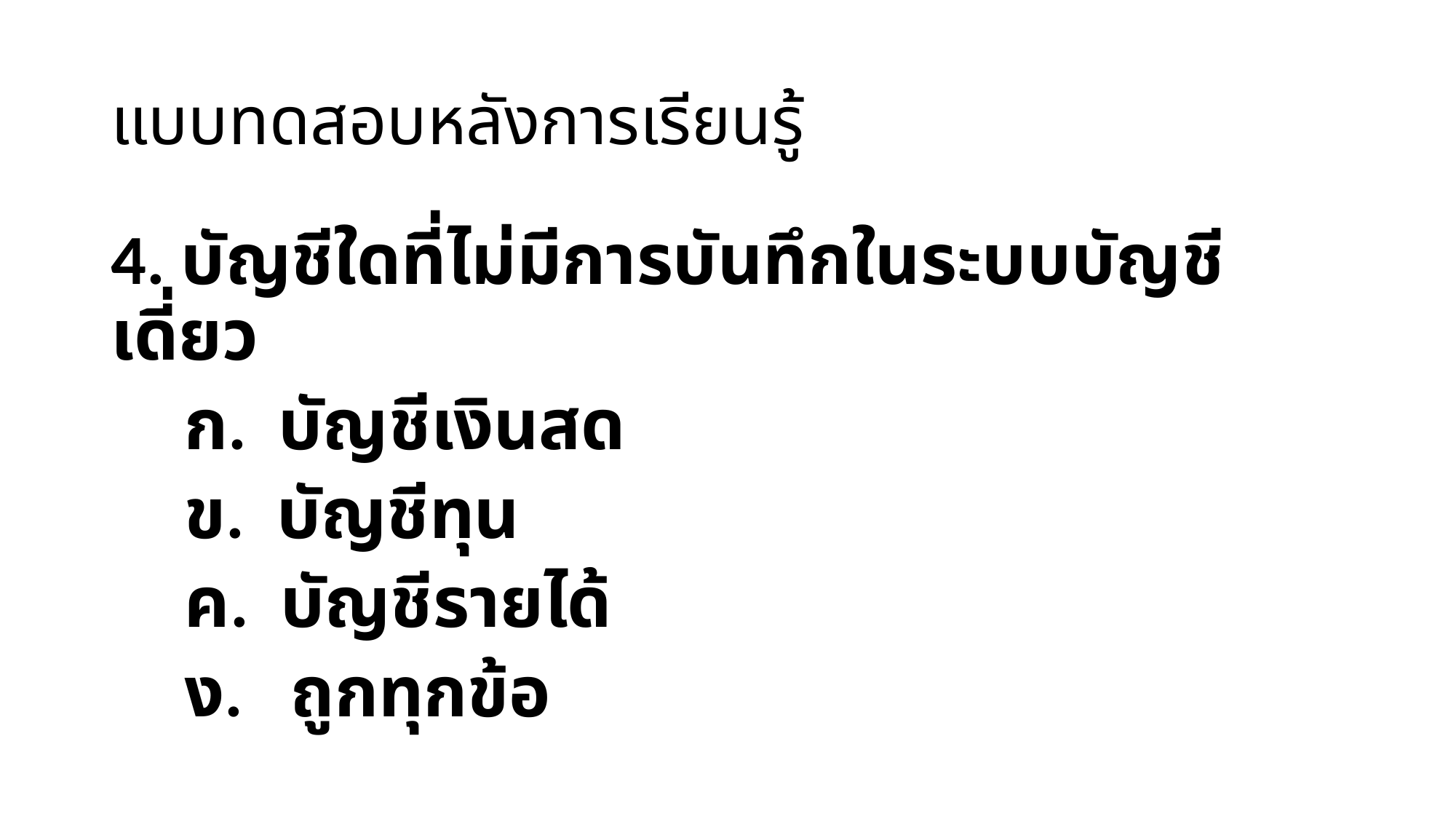

# แบบทดสอบหลังการเรียนรู้
4. บัญชีใดที่ไม่มีการบันทึกในระบบบัญชีเดี่ยว
    ก.  บัญชีเงินสด
    ข.  บัญชีทุน
    ค.  บัญชีรายได้
    ง.   ถูกทุกข้อ